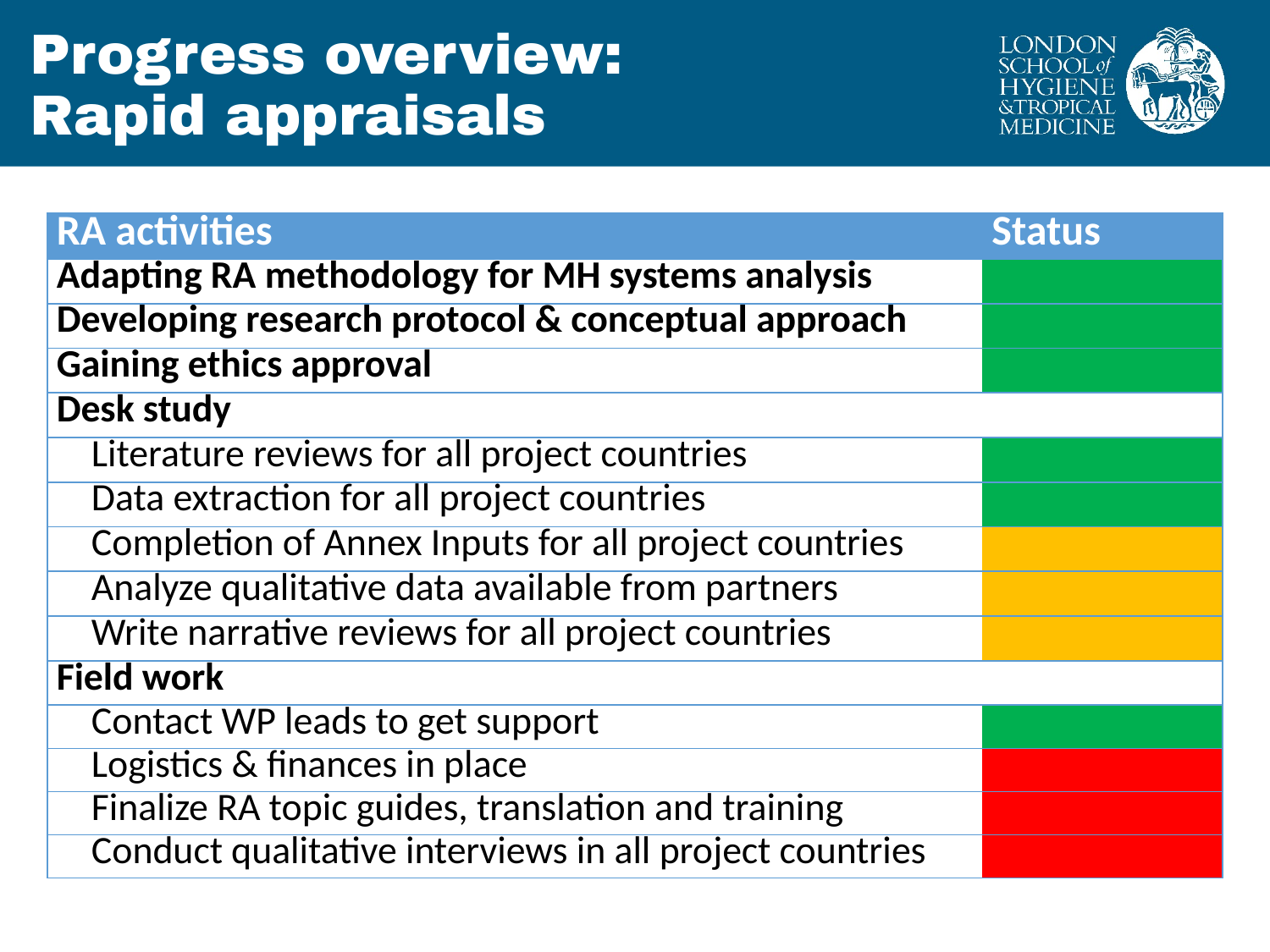

# Progress overview: Rapid appraisals

| RA activities | Status |
| --- | --- |
| Adapting RA methodology for MH systems analysis |  |
| Developing research protocol & conceptual approach |  |
| Gaining ethics approval |  |
| Desk study |  |
| Literature reviews for all project countries |  |
| Data extraction for all project countries |  |
| Completion of Annex Inputs for all project countries |  |
| Analyze qualitative data available from partners |  |
| Write narrative reviews for all project countries |  |
| Field work |  |
| Contact WP leads to get support |  |
| Logistics & finances in place |  |
| Finalize RA topic guides, translation and training |  |
| Conduct qualitative interviews in all project countries |  |